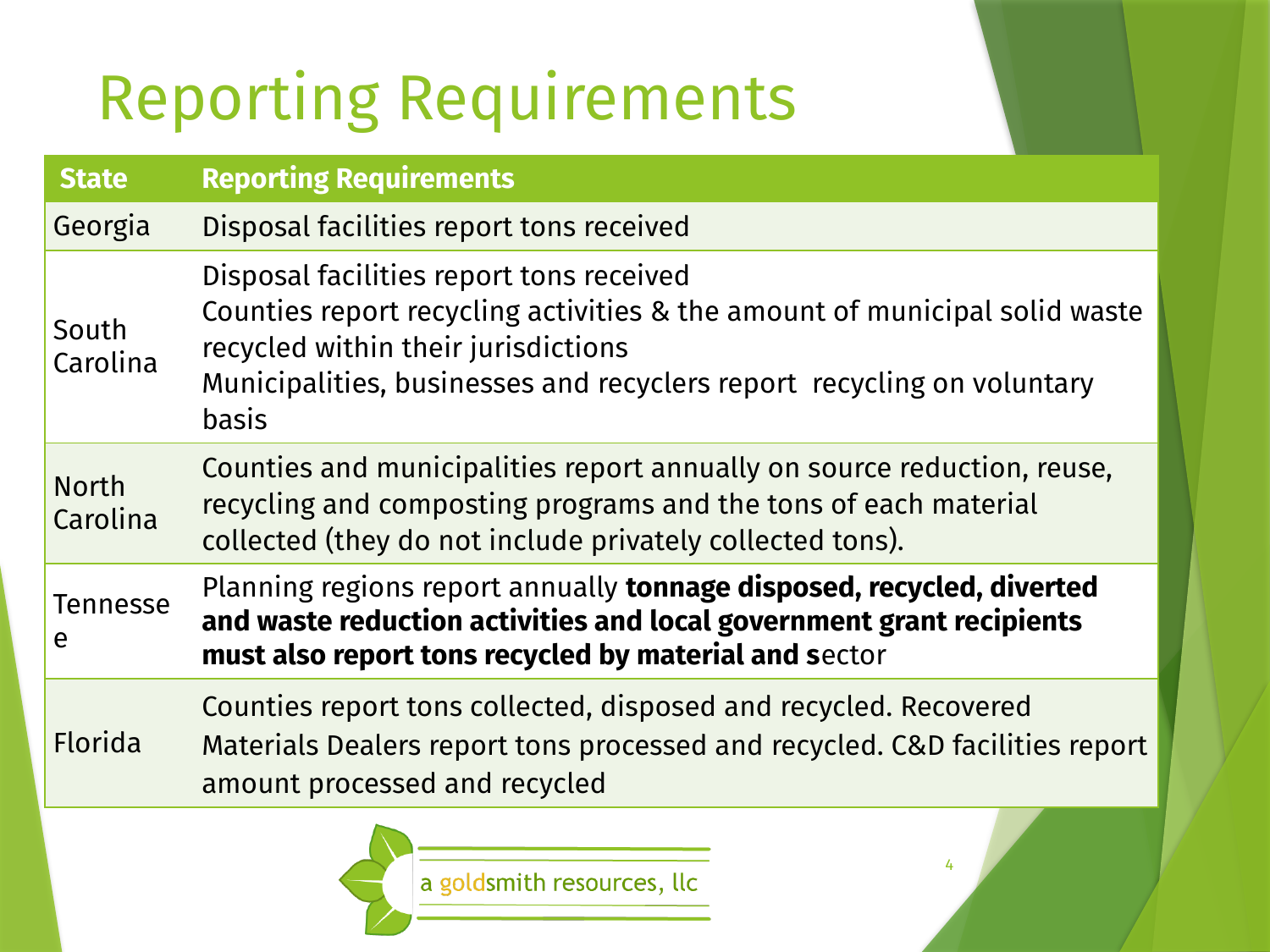

# Reporting Requirements
| State | Reporting Requirements |
| --- | --- |
| Georgia | Disposal facilities report tons received |
| South Carolina | Disposal facilities report tons received Counties report recycling activities & the amount of municipal solid waste recycled within their jurisdictions Municipalities, businesses and recyclers report recycling on voluntary basis |
| North Carolina | Counties and municipalities report annually on source reduction, reuse, recycling and composting programs and the tons of each material collected (they do not include privately collected tons). |
| Tennessee | Planning regions report annually tonnage disposed, recycled, diverted and waste reduction activities and local government grant recipients must also report tons recycled by material and sector |
| Florida | Counties report tons collected, disposed and recycled. Recovered Materials Dealers report tons processed and recycled. C&D facilities report amount processed and recycled |
4